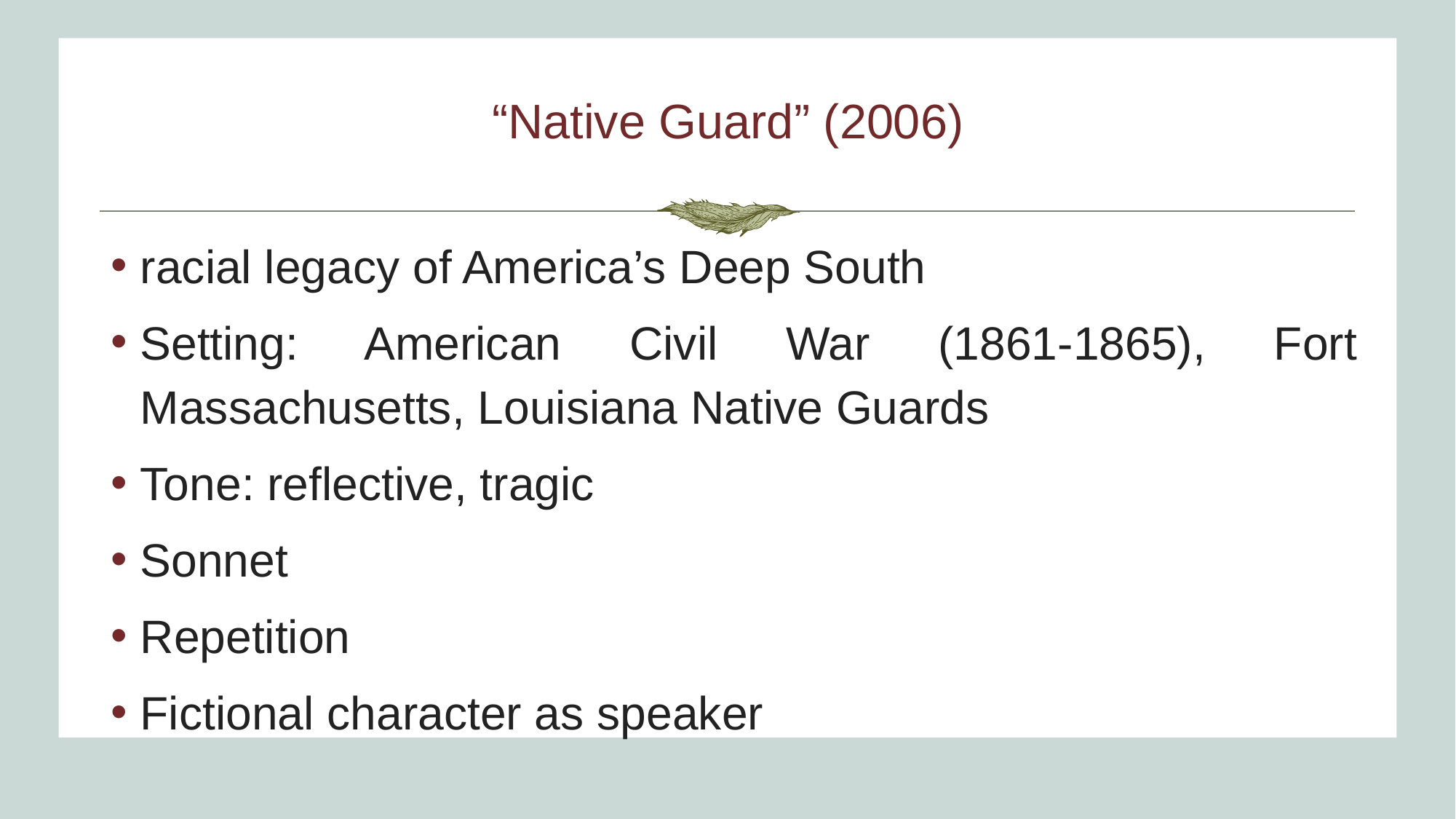

# “Native Guard” (2006)
racial legacy of America’s Deep South
Setting: American Civil War (1861-1865), Fort Massachusetts, Louisiana Native Guards
Tone: reflective, tragic
Sonnet
Repetition
Fictional character as speaker